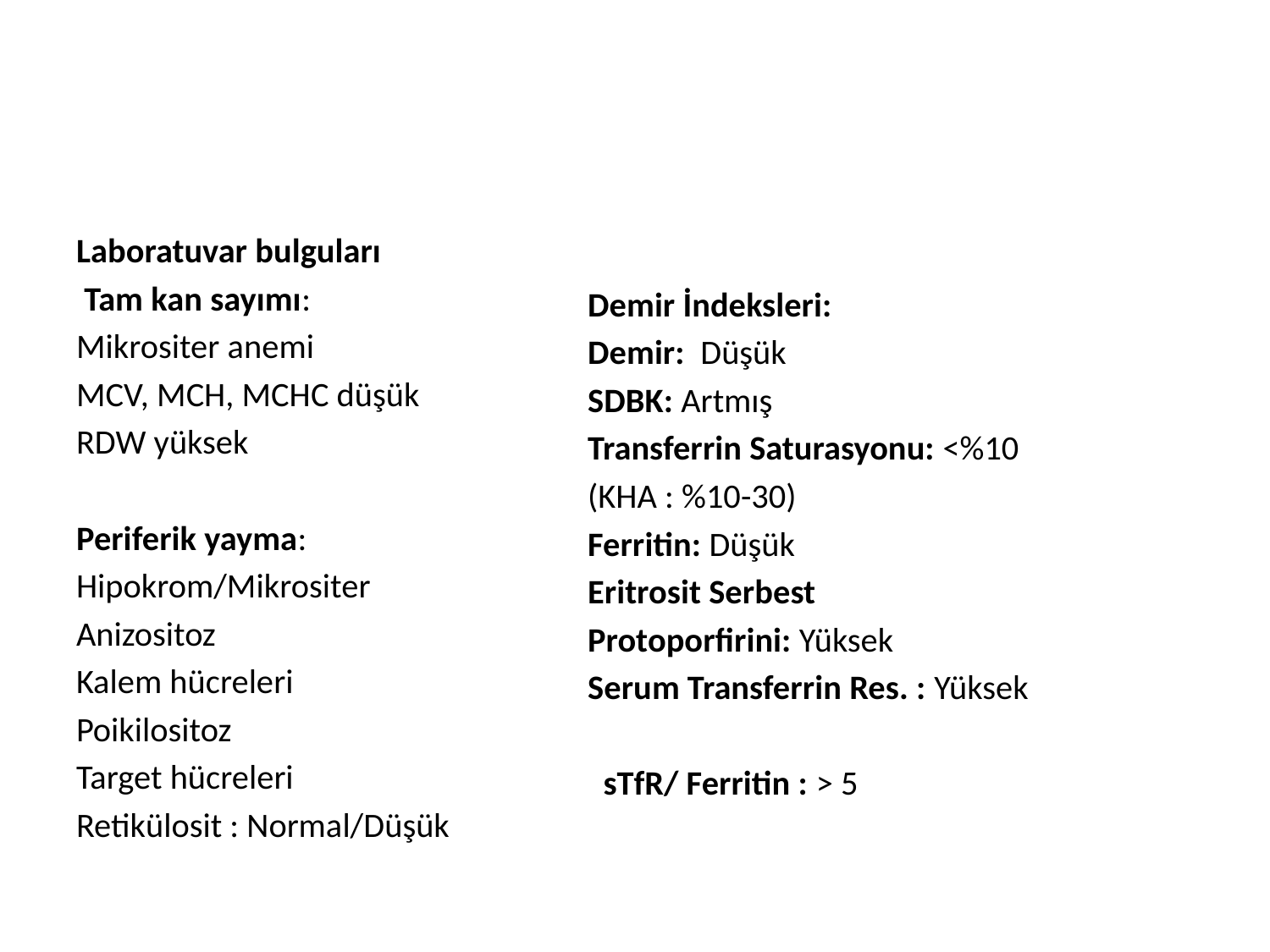

#
Laboratuvar bulguları
 Tam kan sayımı:
Mikrositer anemi
MCV, MCH, MCHC düşük
RDW yüksek

Periferik yayma:
Hipokrom/Mikrositer
Anizositoz
Kalem hücreleri
Poikilositoz
Target hücreleri
Retikülosit : Normal/Düşük

Demir İndeksleri:
Demir:  Düşük
SDBK: Artmış
Transferrin Saturasyonu: <%10
(KHA : %10-30)
Ferritin: Düşük
Eritrosit Serbest
Protoporfirini: Yüksek
Serum Transferrin Res. : Yüksek

  sTfR/ Ferritin : > 5